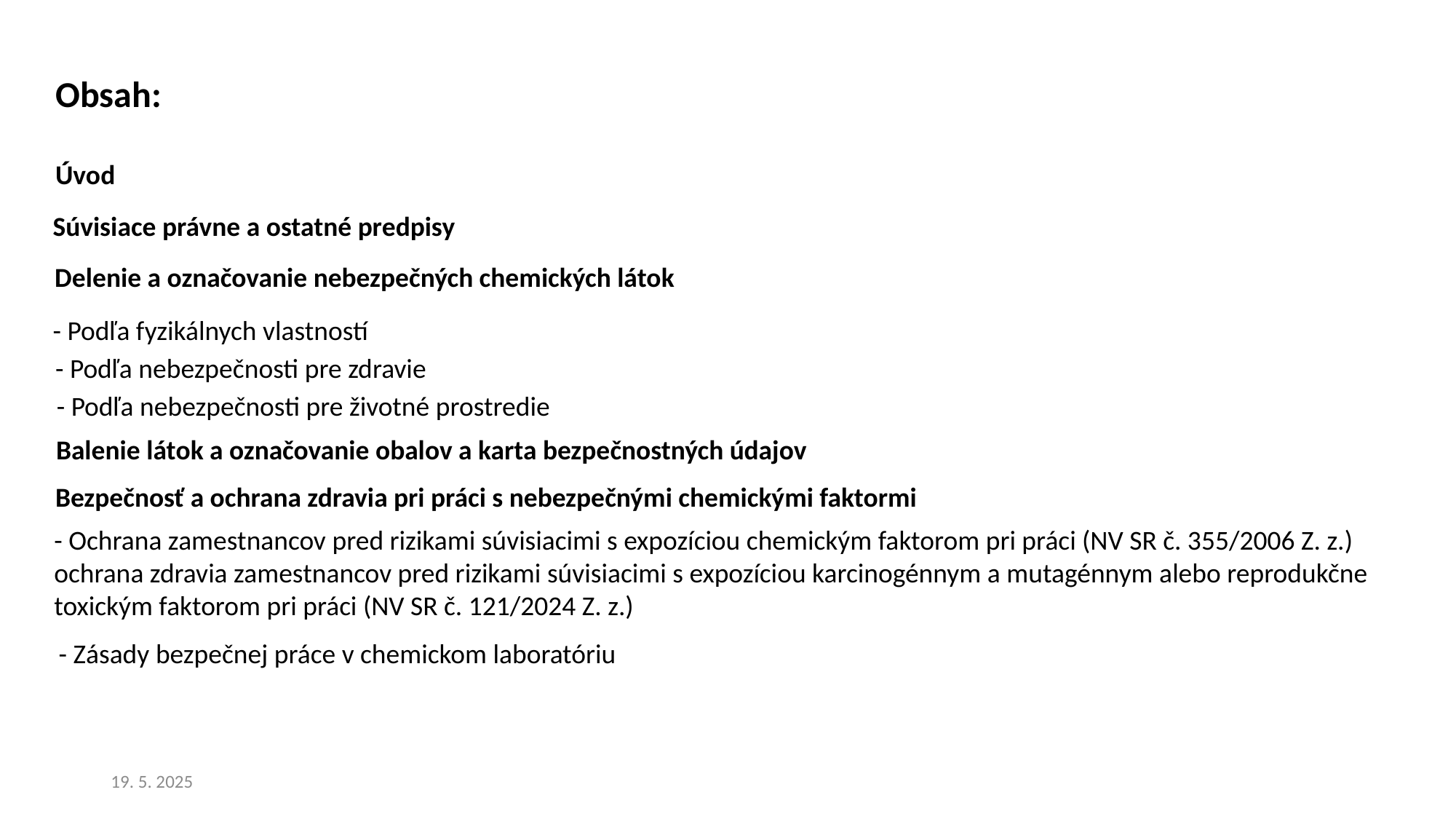

Obsah:
Úvod
Súvisiace právne a ostatné predpisy
Delenie a označovanie nebezpečných chemických látok
- Podľa fyzikálnych vlastností
- Podľa nebezpečnosti pre zdravie
- Podľa nebezpečnosti pre životné prostredie
Balenie látok a označovanie obalov a karta bezpečnostných údajov
Bezpečnosť a ochrana zdravia pri práci s nebezpečnými chemickými faktormi
- Ochrana zamestnancov pred rizikami súvisiacimi s expozíciou chemickým faktorom pri práci (NV SR č. 355/2006 Z. z.) ochrana zdravia zamestnancov pred rizikami súvisiacimi s expozíciou karcinogénnym a mutagénnym alebo reprodukčne toxickým faktorom pri práci (NV SR č. 121/2024 Z. z.)
- Zásady bezpečnej práce v chemickom laboratóriu
19. 5. 2025